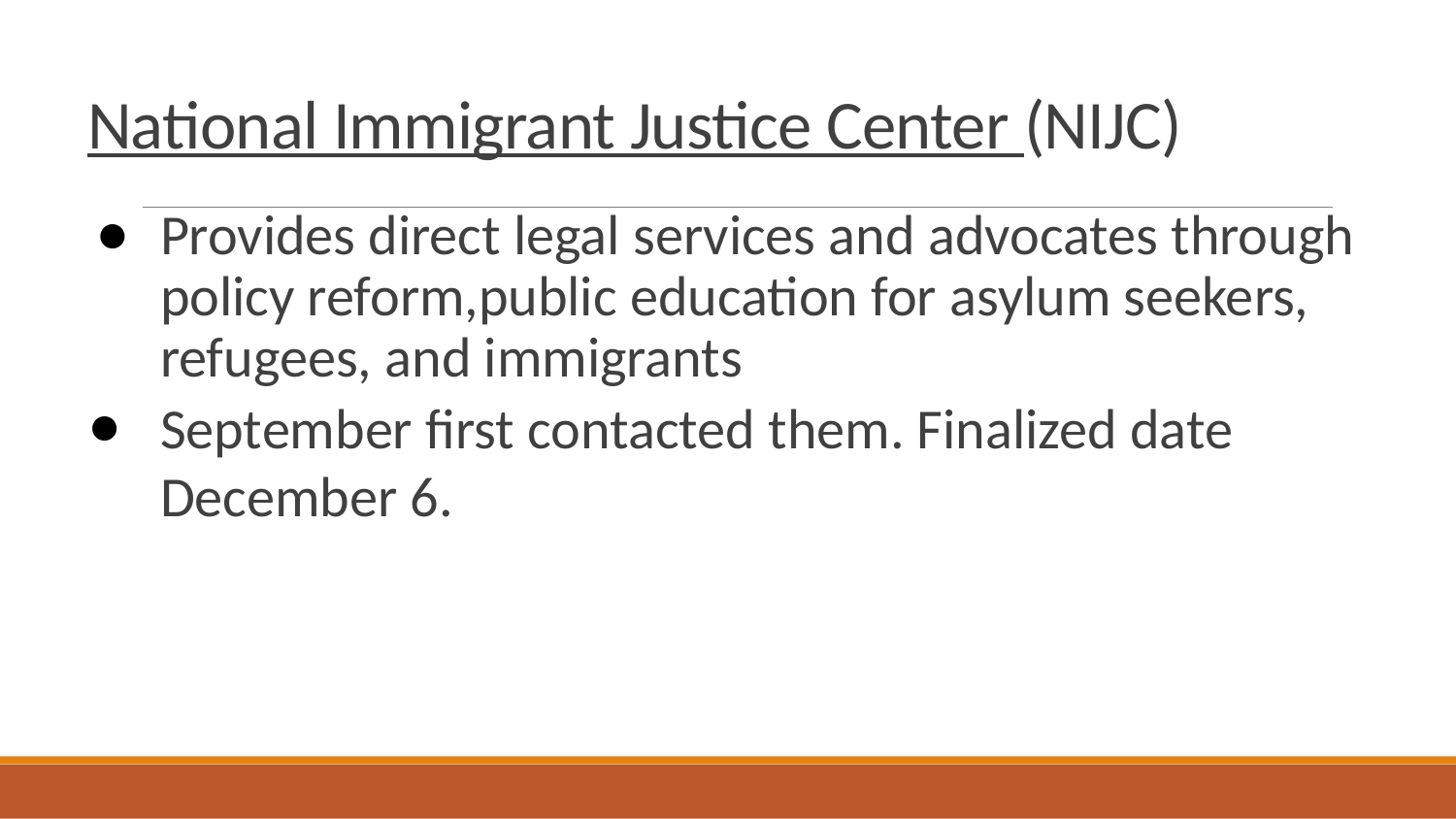

# National Immigrant Justice Center (NIJC)
Provides direct legal services and advocates through policy reform,public education for asylum seekers, refugees, and immigrants
September first contacted them. Finalized date December 6.